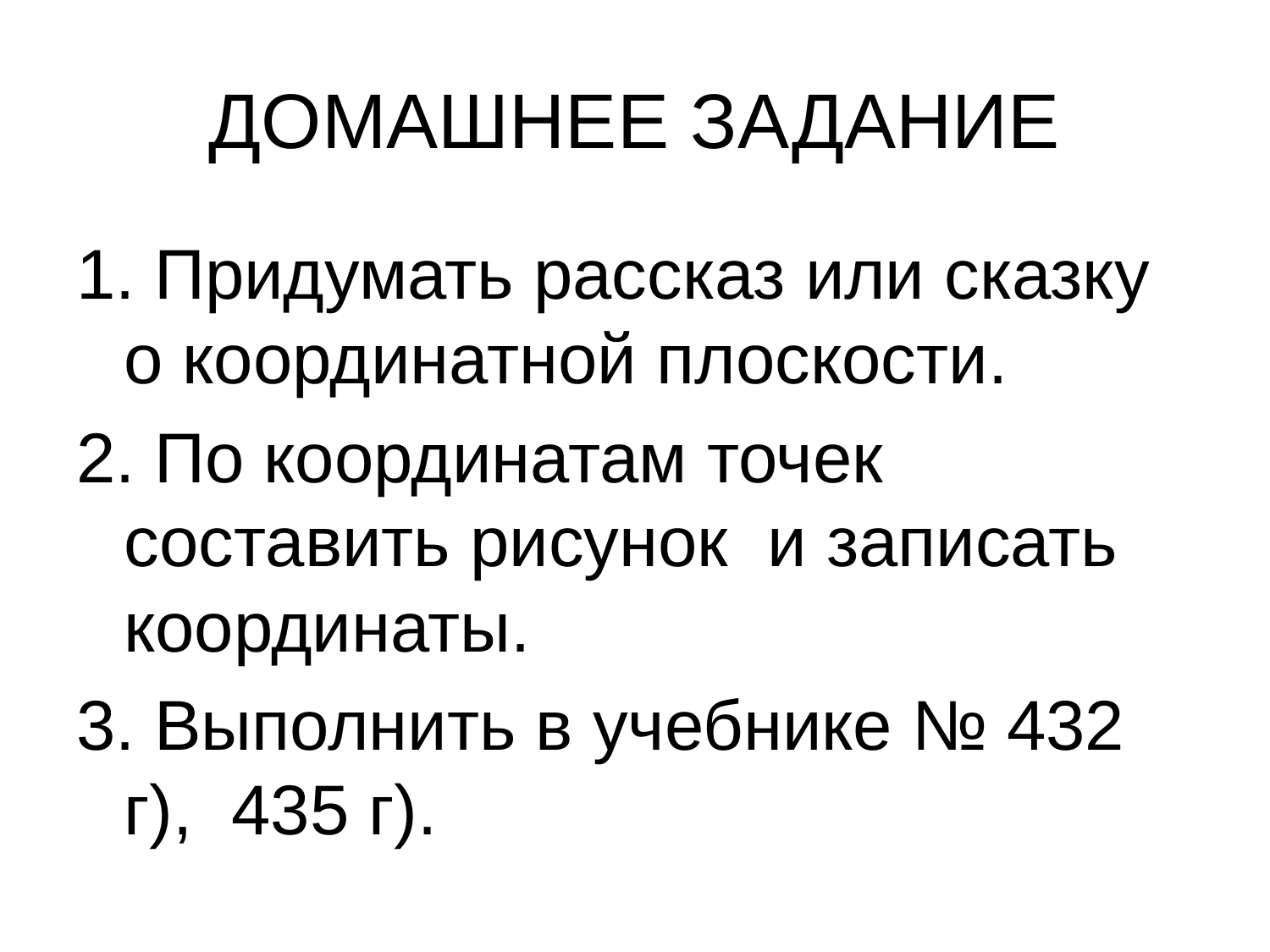

# ДОМАШНЕЕ ЗАДАНИЕ
1. Придумать рассказ или сказку о координатной плоскости.
2. По координатам точек составить рисунок  и записать координаты.
3. Выполнить в учебнике № 432 г),  435 г).